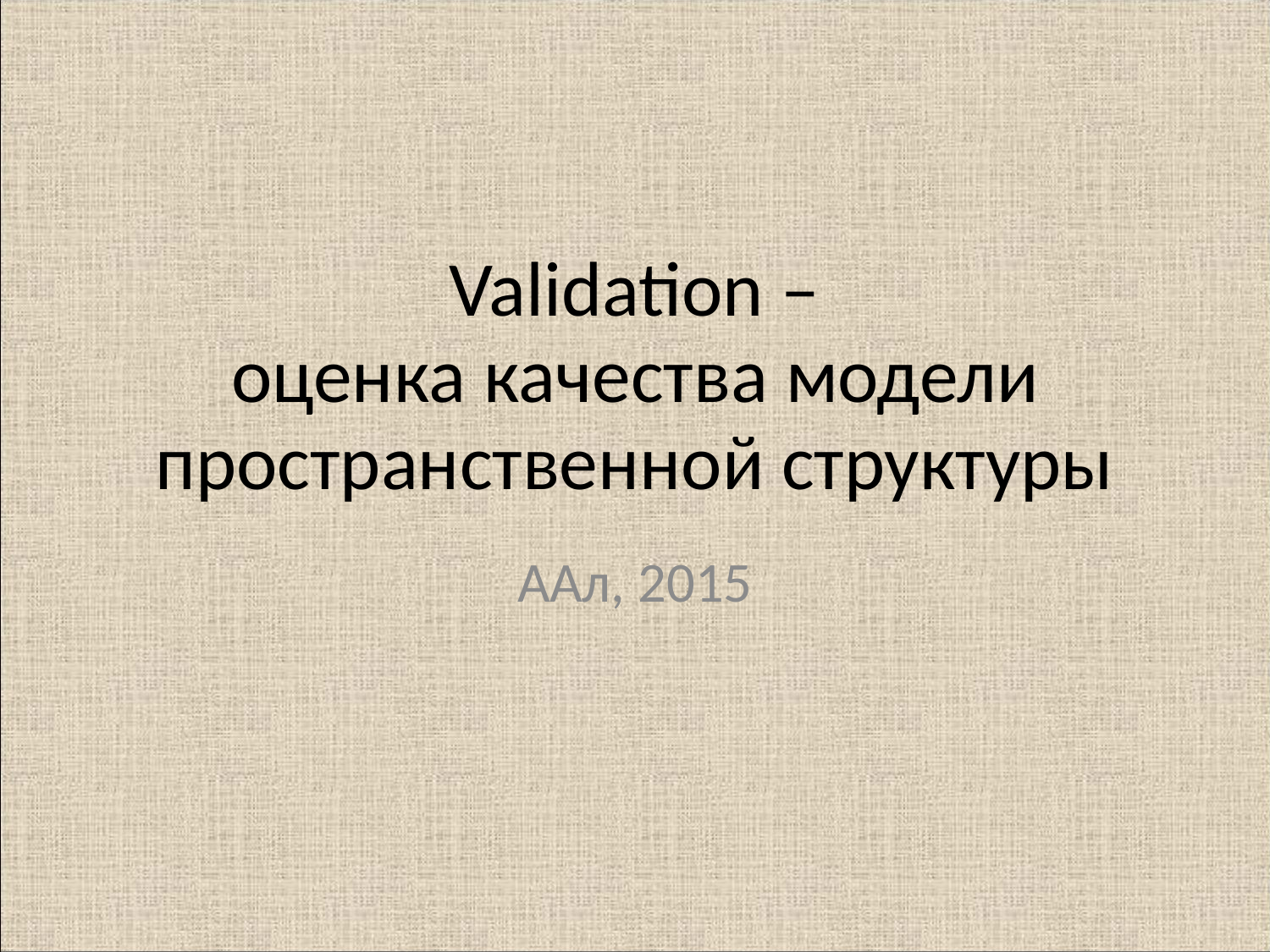

# Validation – оценка качества модели пространственной структуры
ААл, 2015